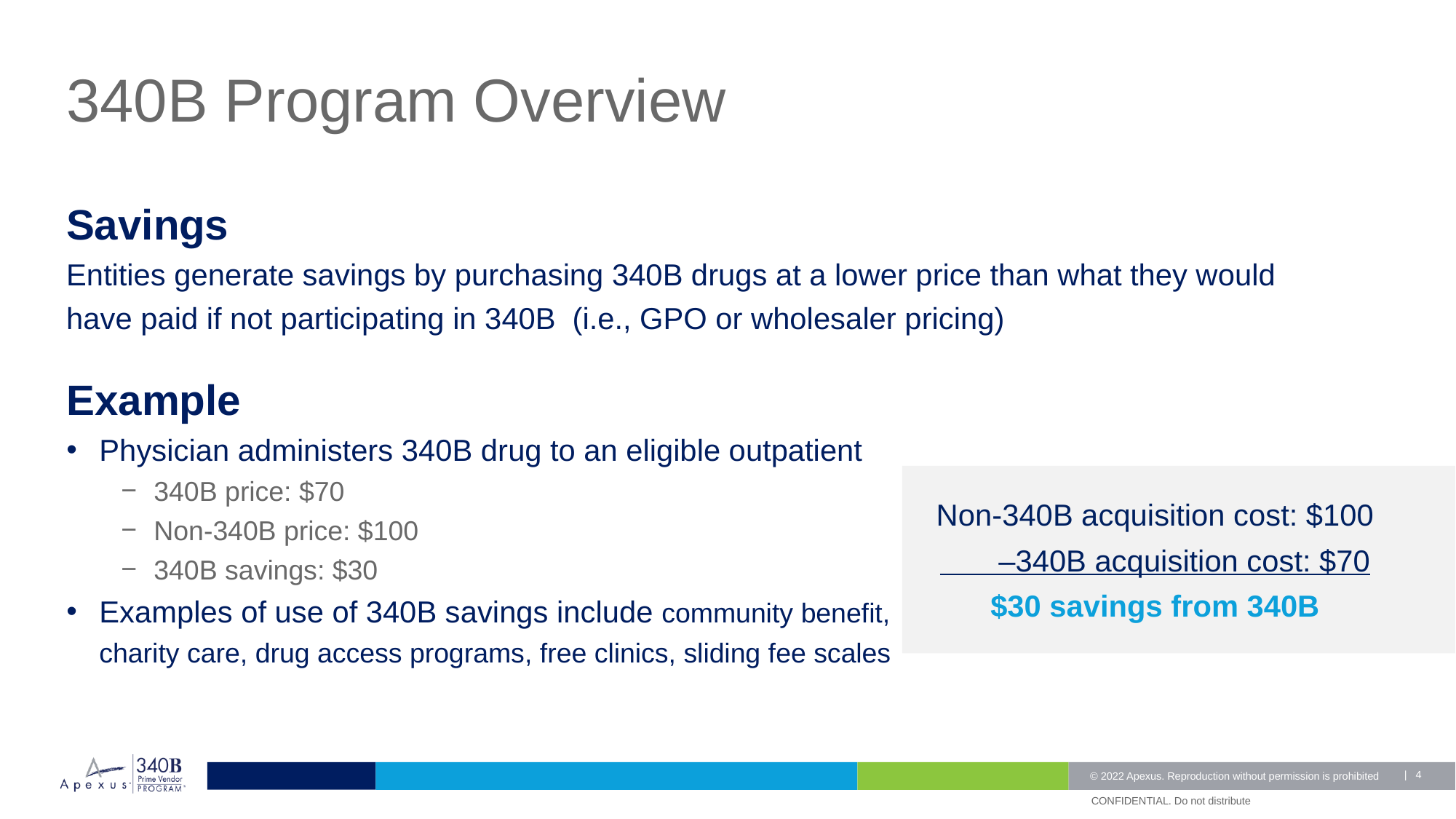

# 340B Program Overview
Savings
Entities generate savings by purchasing 340B drugs at a lower price than what they would have paid if not participating in 340B  (i.e., GPO or wholesaler pricing)
Example
Physician administers 340B drug to an eligible outpatient
340B price: $70
Non-340B price: $100
340B savings: $30
Examples of use of 340B savings include community benefit, charity care, drug access programs, free clinics, sliding fee scales

Non-340B acquisition cost: $100
       –340B acquisition cost: $70
$30 savings from 340B